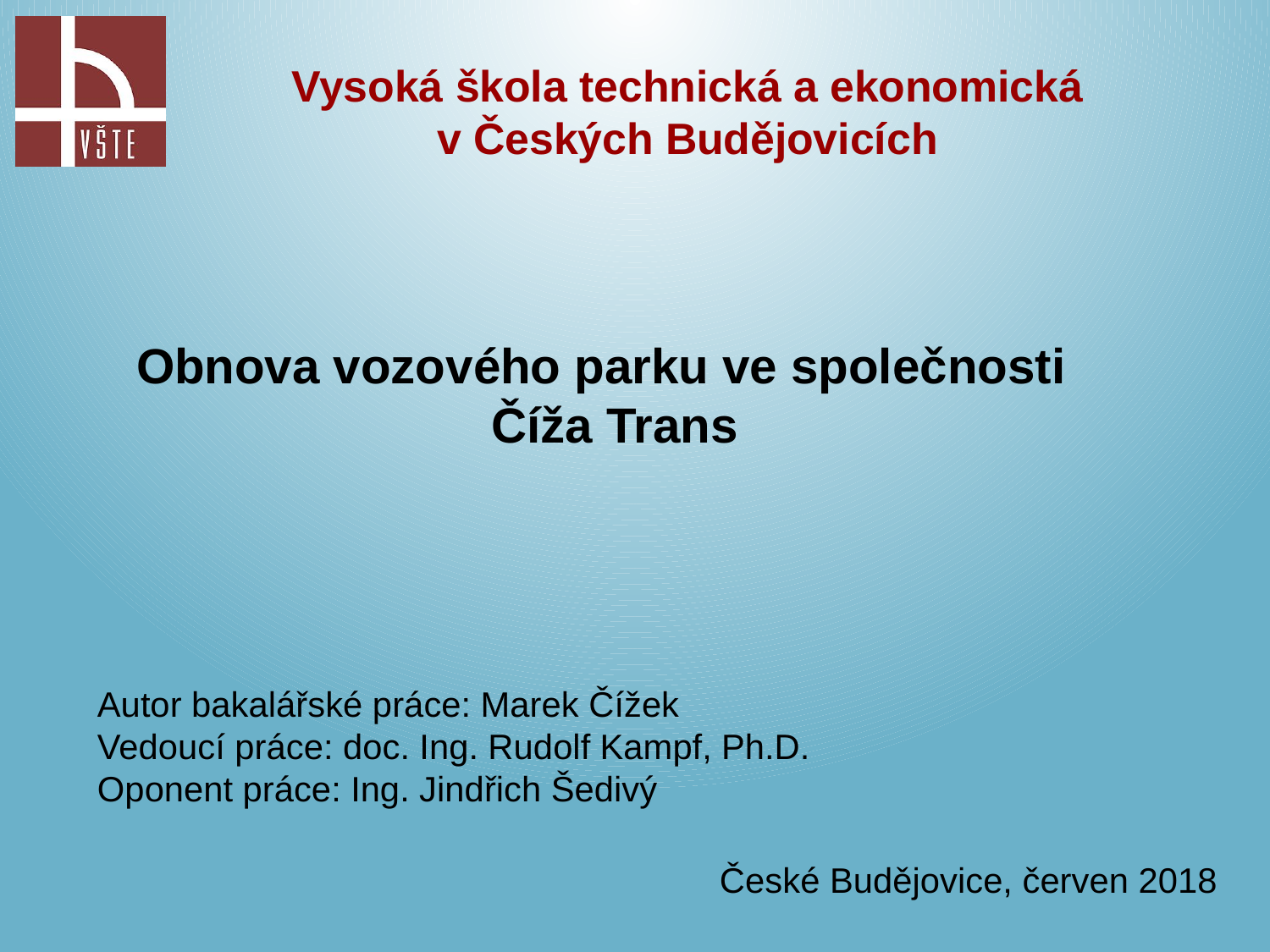

Vysoká škola technická a ekonomická v Českých Budějovicích
Obnova vozového parku ve společnosti   Číža Trans
Autor bakalářské práce: Marek Čížek
Vedoucí práce: doc. Ing. Rudolf Kampf, Ph.D.
Oponent práce: Ing. Jindřich Šedivý
České Budějovice, červen 2018